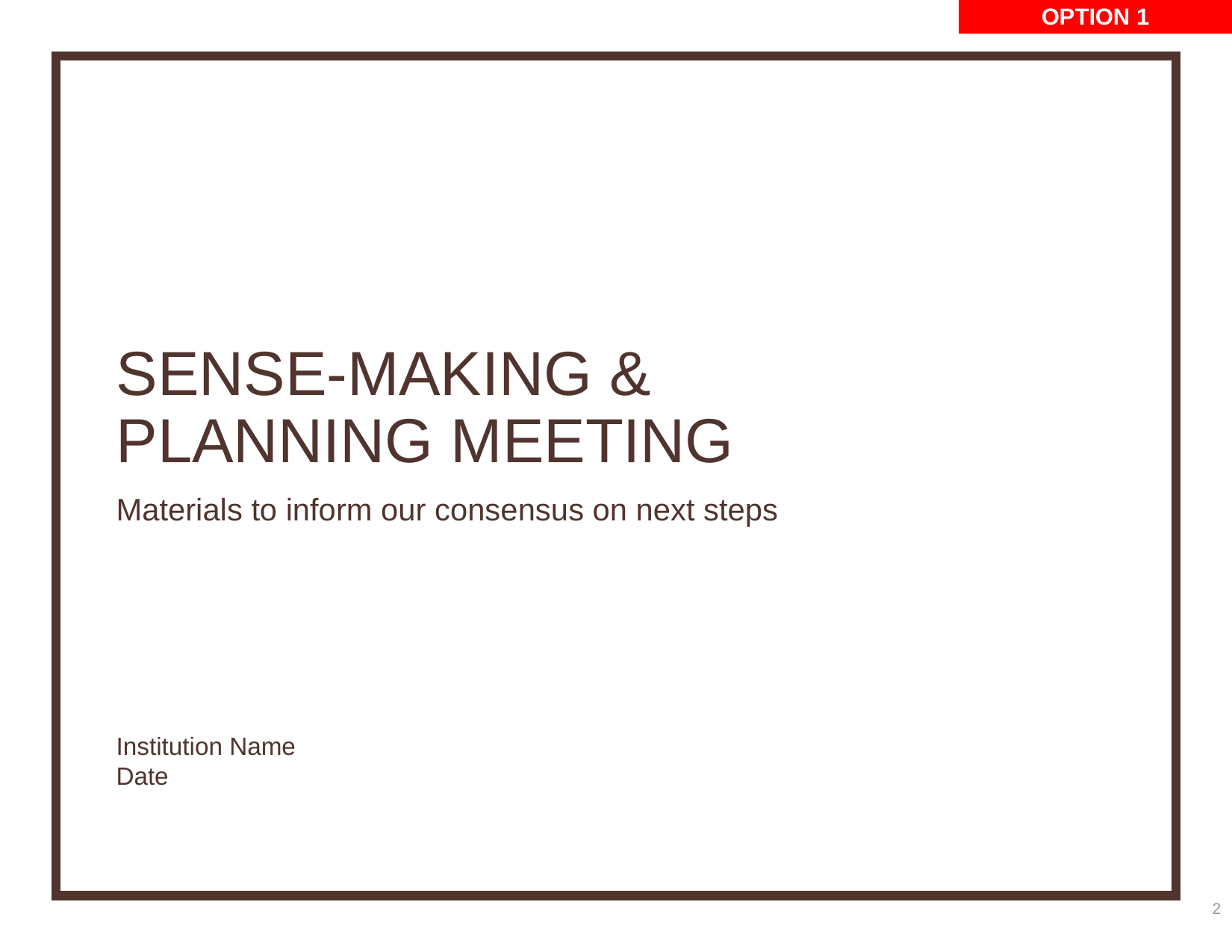

OPTION 1
SENSE-MAKING &
PLANNING MEETING
Materials to inform our consensus on next steps
Institution Name
Date
2